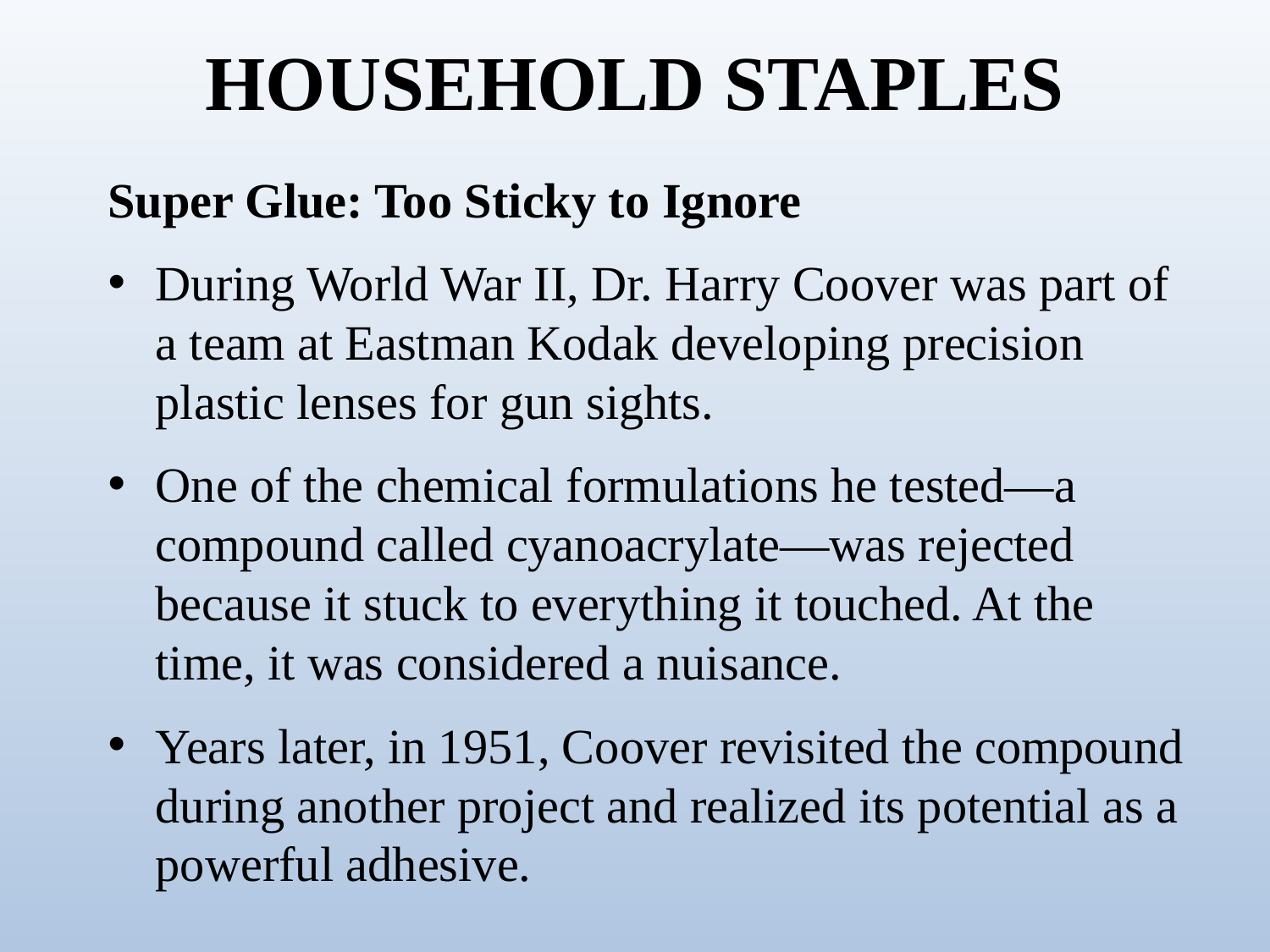

# HOUSEHOLD STAPLES
Super Glue: Too Sticky to Ignore
During World War II, Dr. Harry Coover was part of a team at Eastman Kodak developing precision plastic lenses for gun sights.
One of the chemical formulations he tested—a compound called cyanoacrylate—was rejected because it stuck to everything it touched. At the time, it was considered a nuisance.
Years later, in 1951, Coover revisited the compound during another project and realized its potential as a powerful adhesive.